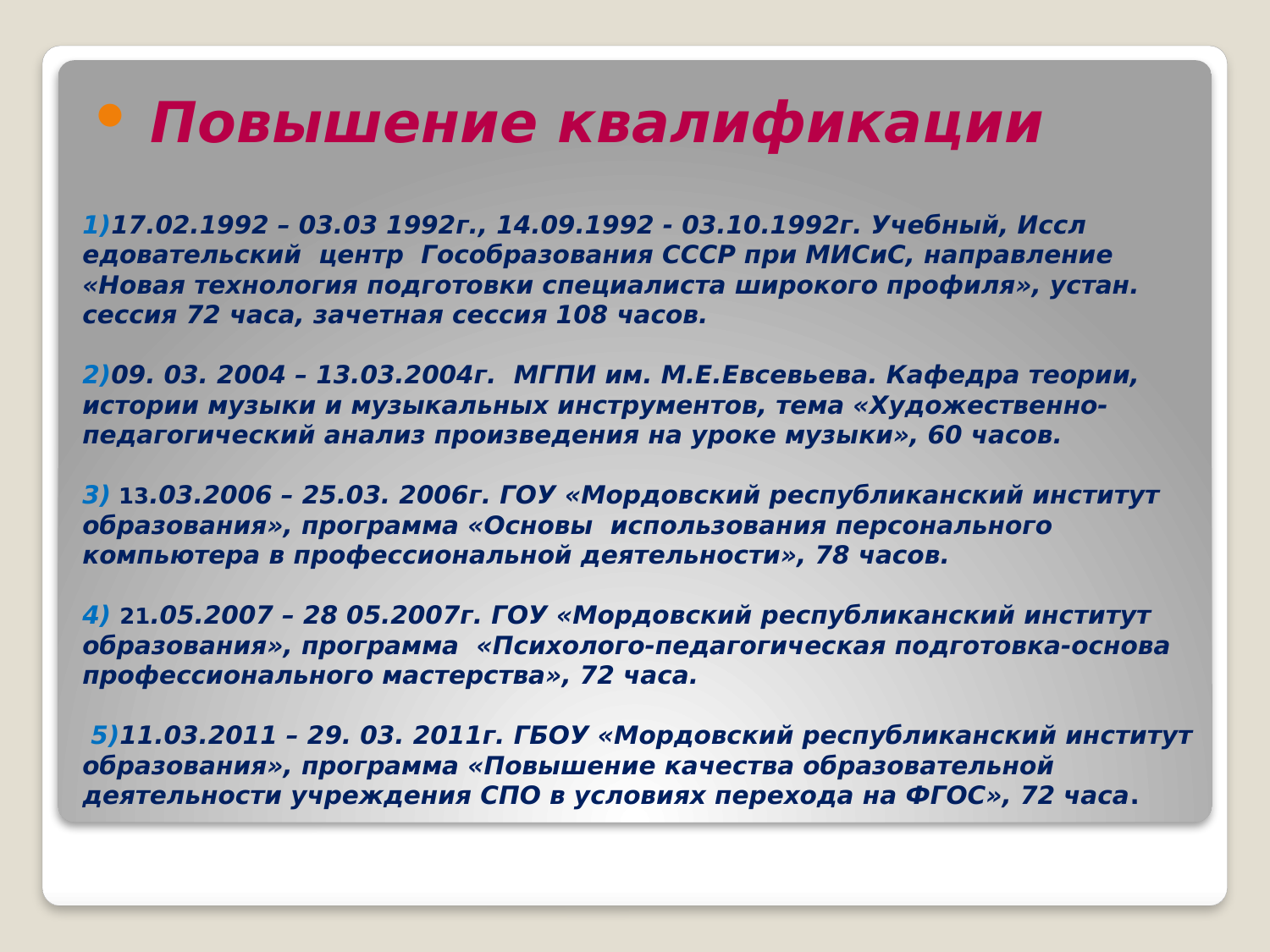

Повышение квалификации
# 1)17.02.1992 – 03.03 1992г., 14.09.1992 - 03.10.1992г. Учебный, Иссл едовательский  центр  Гособразования СССР при МИСиС, направление «Новая технология подготовки специалиста широкого профиля», устан. сессия 72 часа, зачетная сессия 108 часов. 2)09. 03. 2004 – 13.03.2004г.  МГПИ им. М.Е.Евсевьева. Кафедра теории, истории музыки и музыкальных инструментов, тема «Художественно-педагогический анализ произведения на уроке музыки», 60 часов. 3) 13.03.2006 – 25.03. 2006г. ГОУ «Мордовский республиканский институт образования», программа «Основы  использования персонального компьютера в профессиональной деятельности», 78 часов. 4) 21.05.2007 – 28 05.2007г. ГОУ «Мордовский республиканский институт образования», программа  «Психолого-педагогическая подготовка-основа профессионального мастерства», 72 часа. 5)11.03.2011 – 29. 03. 2011г. ГБОУ «Мордовский республиканский институт образования», программа «Повышение качества образовательной деятельности учреждения СПО в условиях перехода на ФГОС», 72 часа.